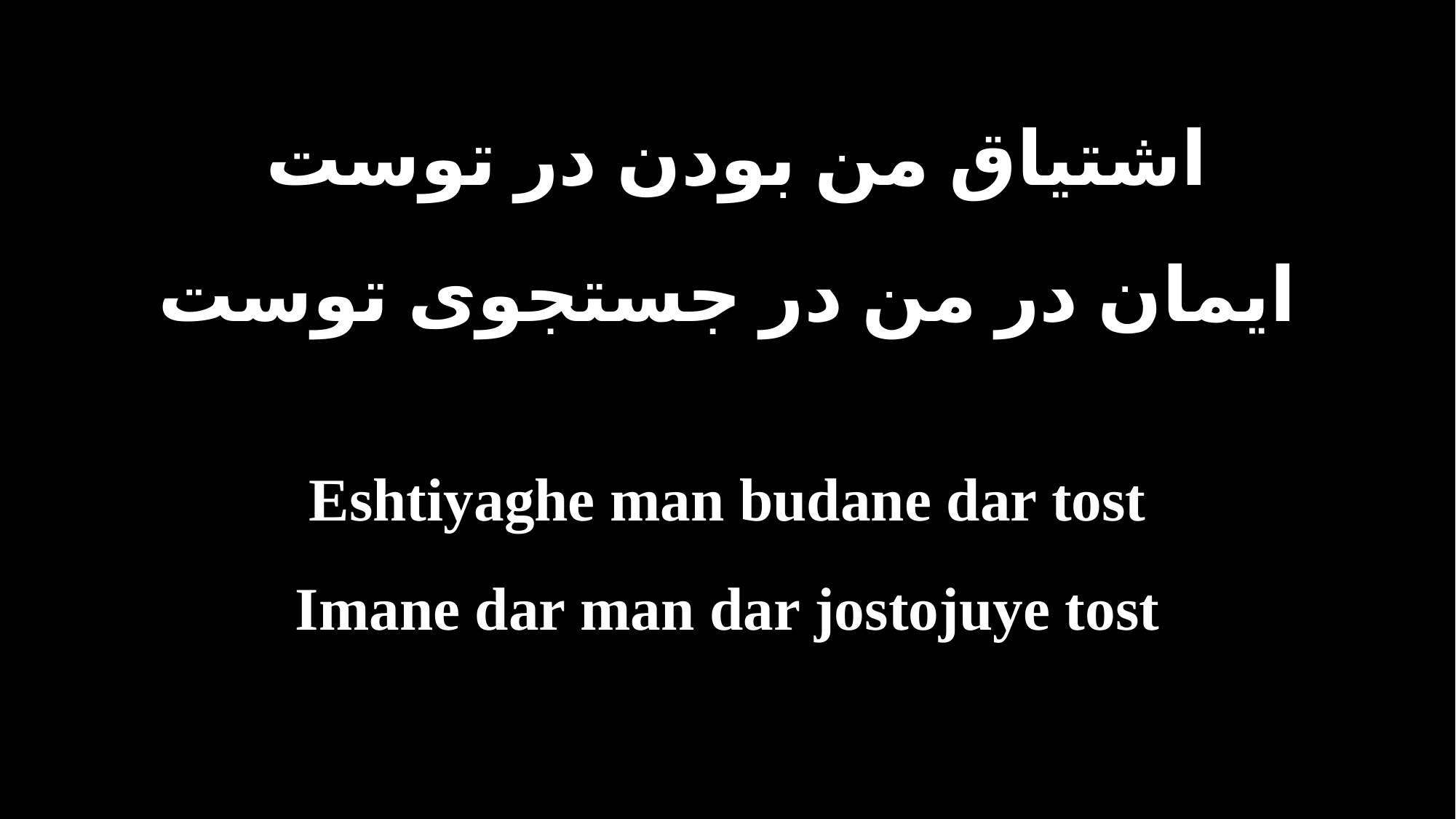

اشتیاق من بودن در توست
ایمان در من در جستجوی توست

Eshtiyaghe man budane dar tost
Imane dar man dar jostojuye tost